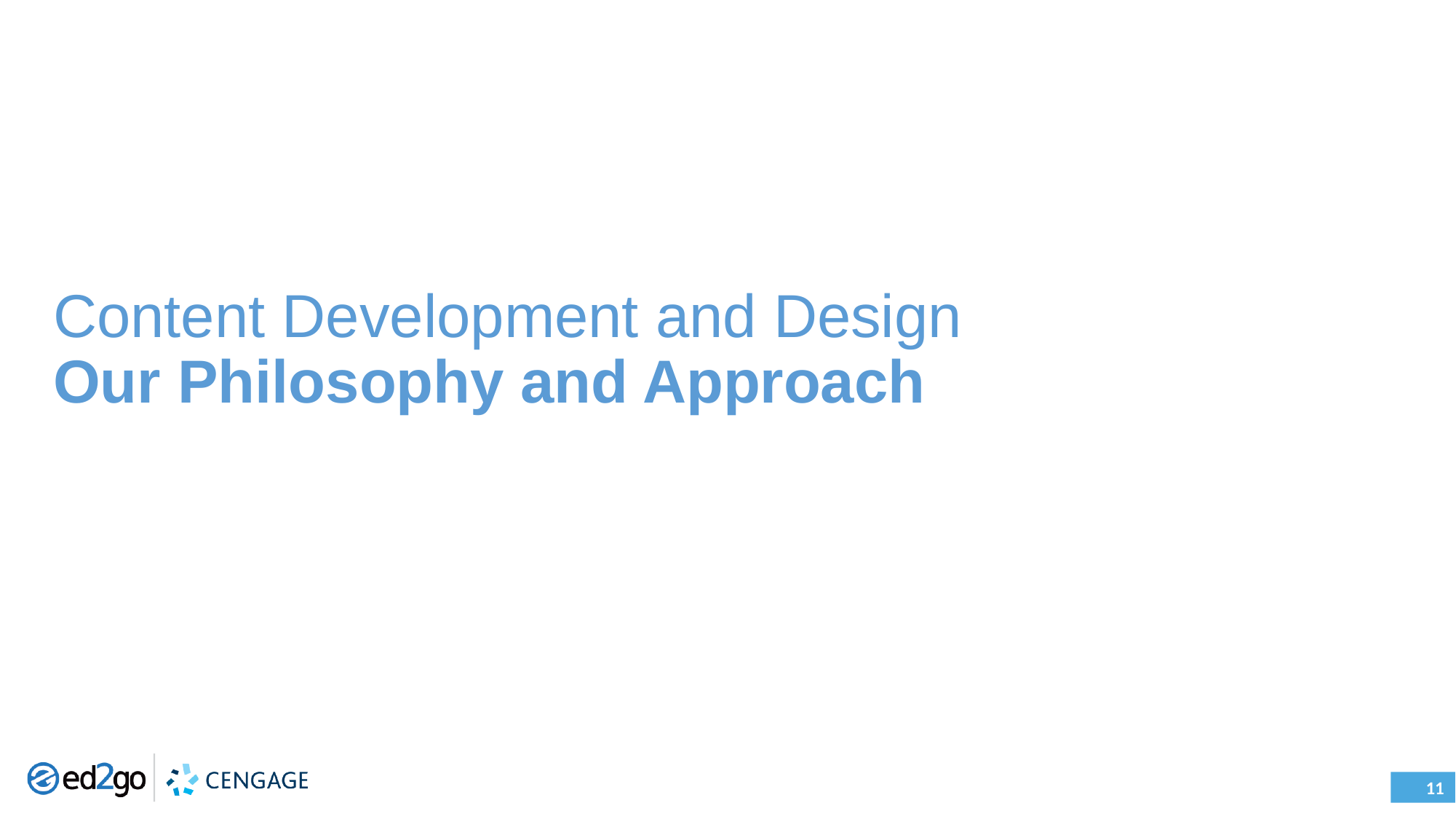

Content Development and Design
Our Philosophy and Approach

11